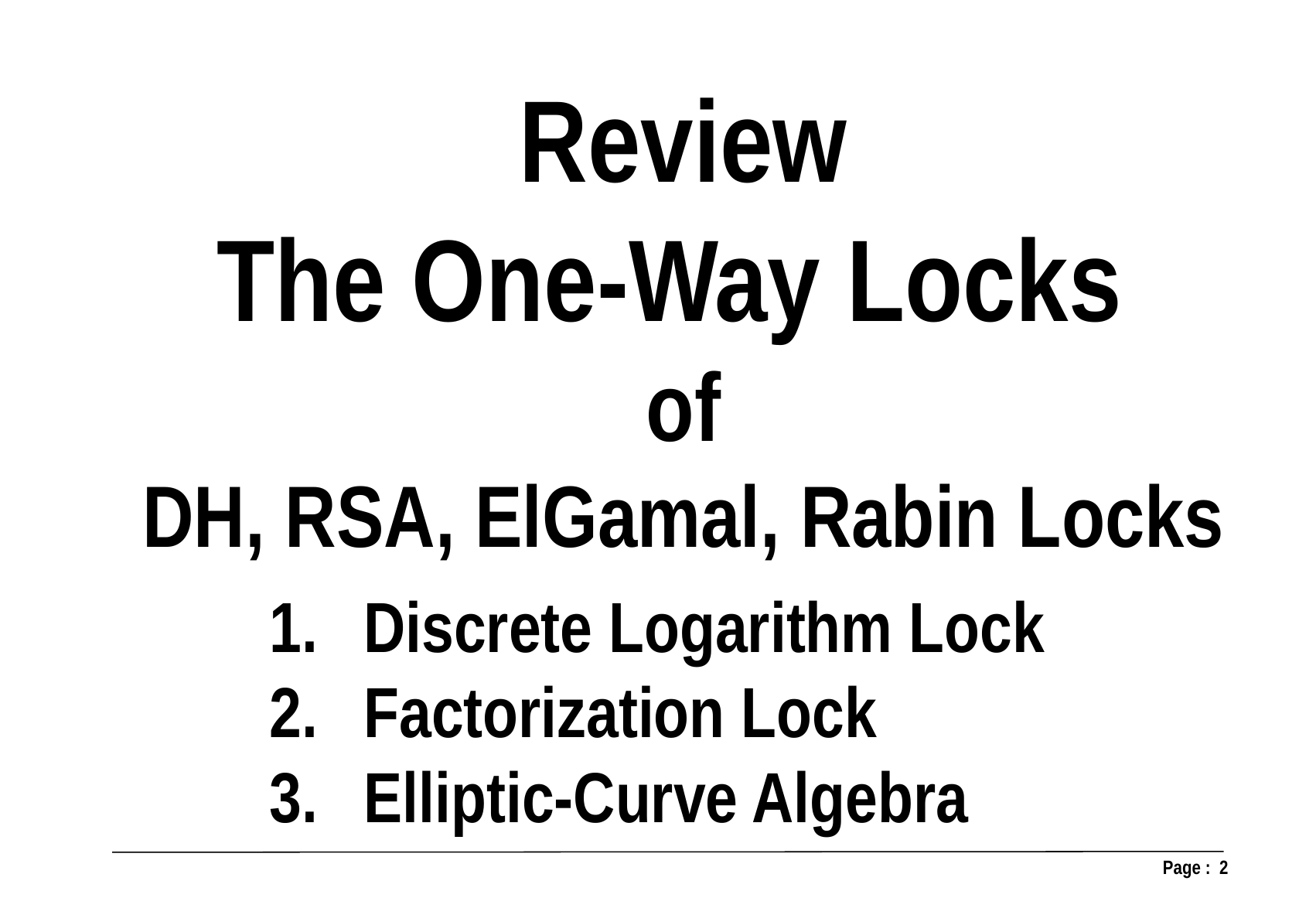

Review
The One-Way Locks
of
DH, RSA, ElGamal, Rabin Locks
Discrete Logarithm Lock
Factorization Lock
Elliptic-Curve Algebra